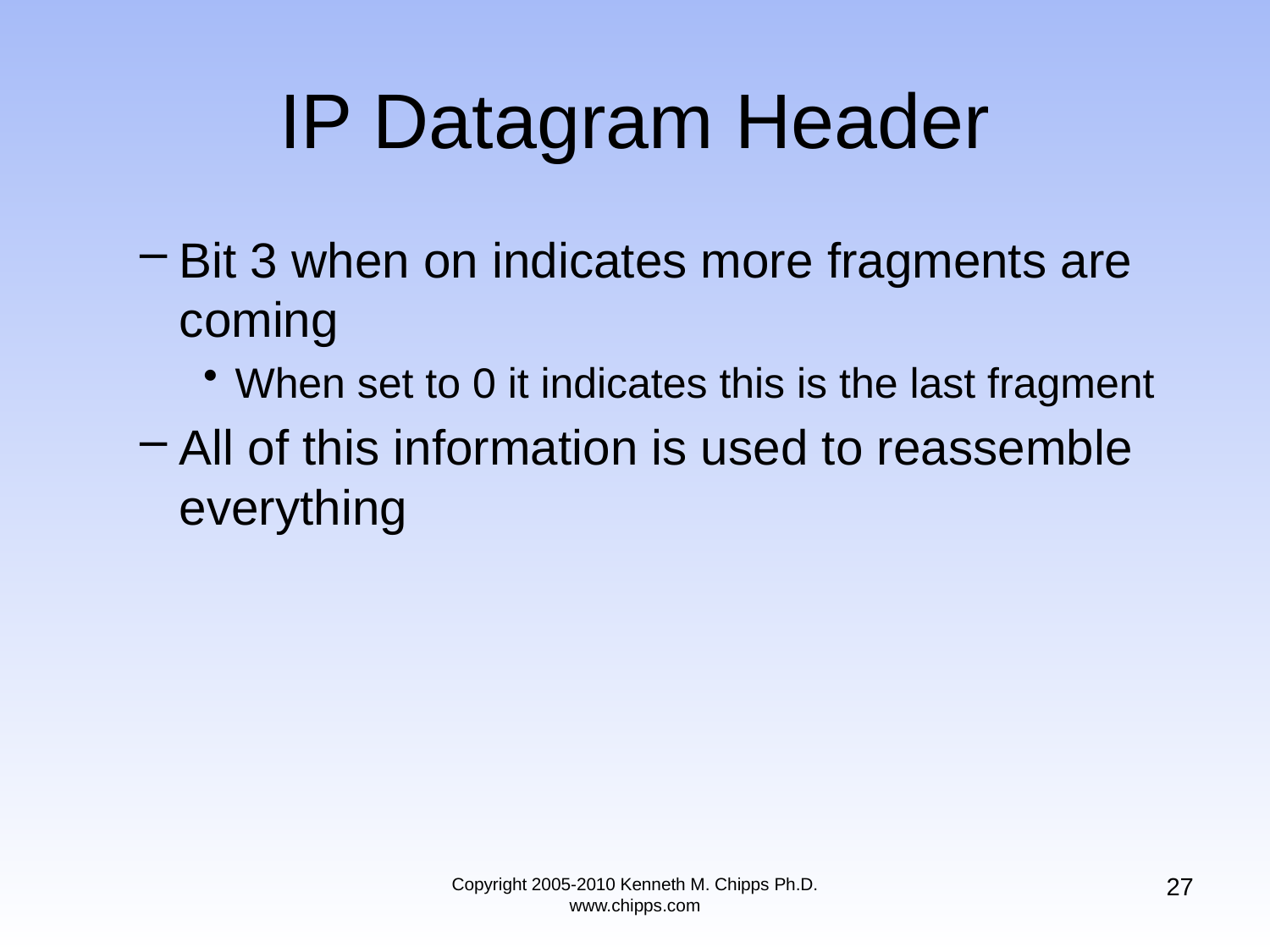

# IP Datagram Header
Bit 3 when on indicates more fragments are coming
When set to 0 it indicates this is the last fragment
All of this information is used to reassemble everything
27
Copyright 2005-2010 Kenneth M. Chipps Ph.D. www.chipps.com